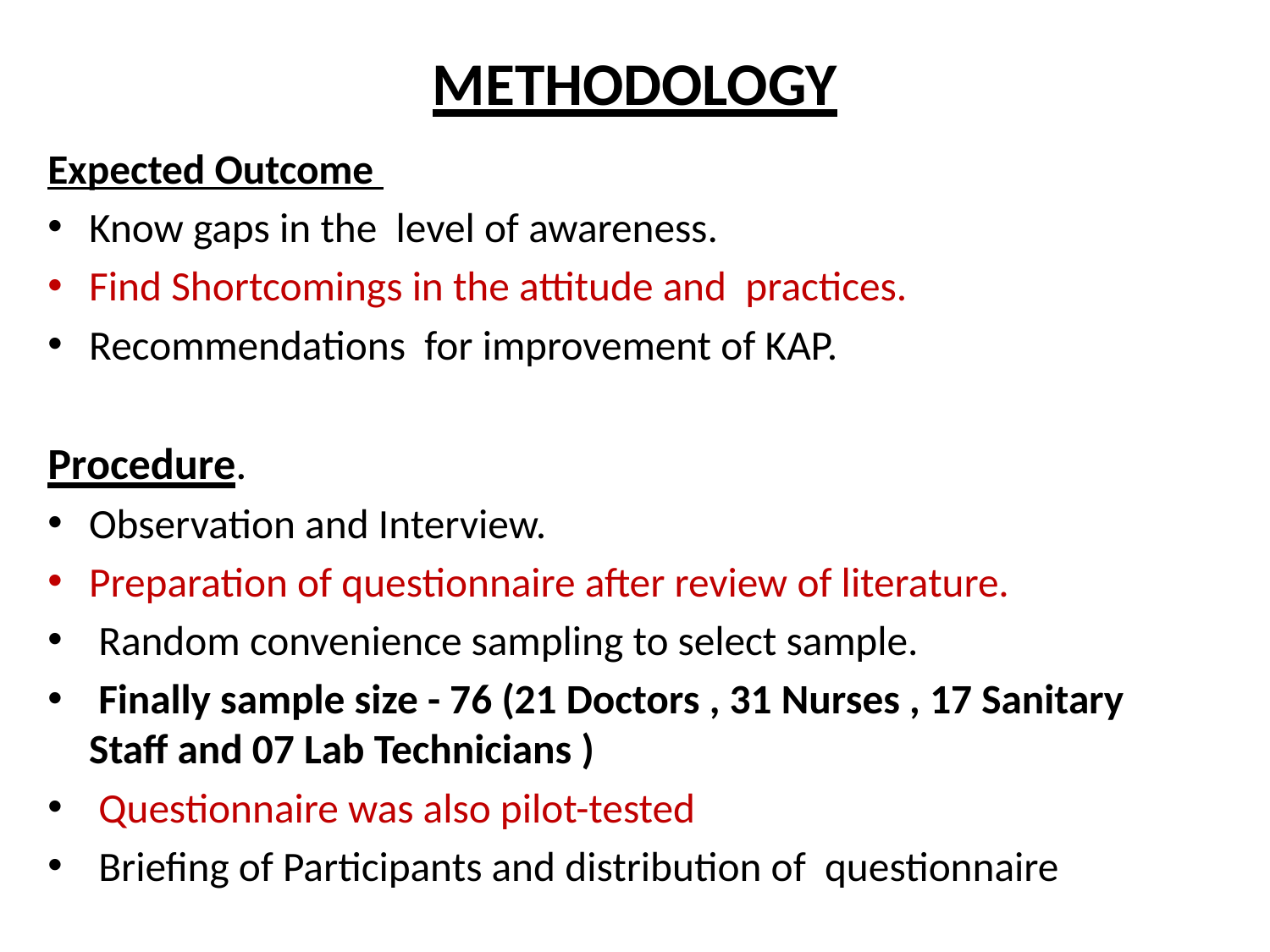

# METHODOLOGY
Expected Outcome
Know gaps in the  level of awareness.
Find Shortcomings in the attitude and  practices.
Recommendations  for improvement of KAP.

Procedure.
Observation and Interview.
Preparation of questionnaire after review of literature.
 Random convenience sampling to select sample.
 Finally sample size - 76 (21 Doctors , 31 Nurses , 17 Sanitary Staff and 07 Lab Technicians )
 Questionnaire was also pilot-tested
 Briefing of Participants and distribution of  questionnaire